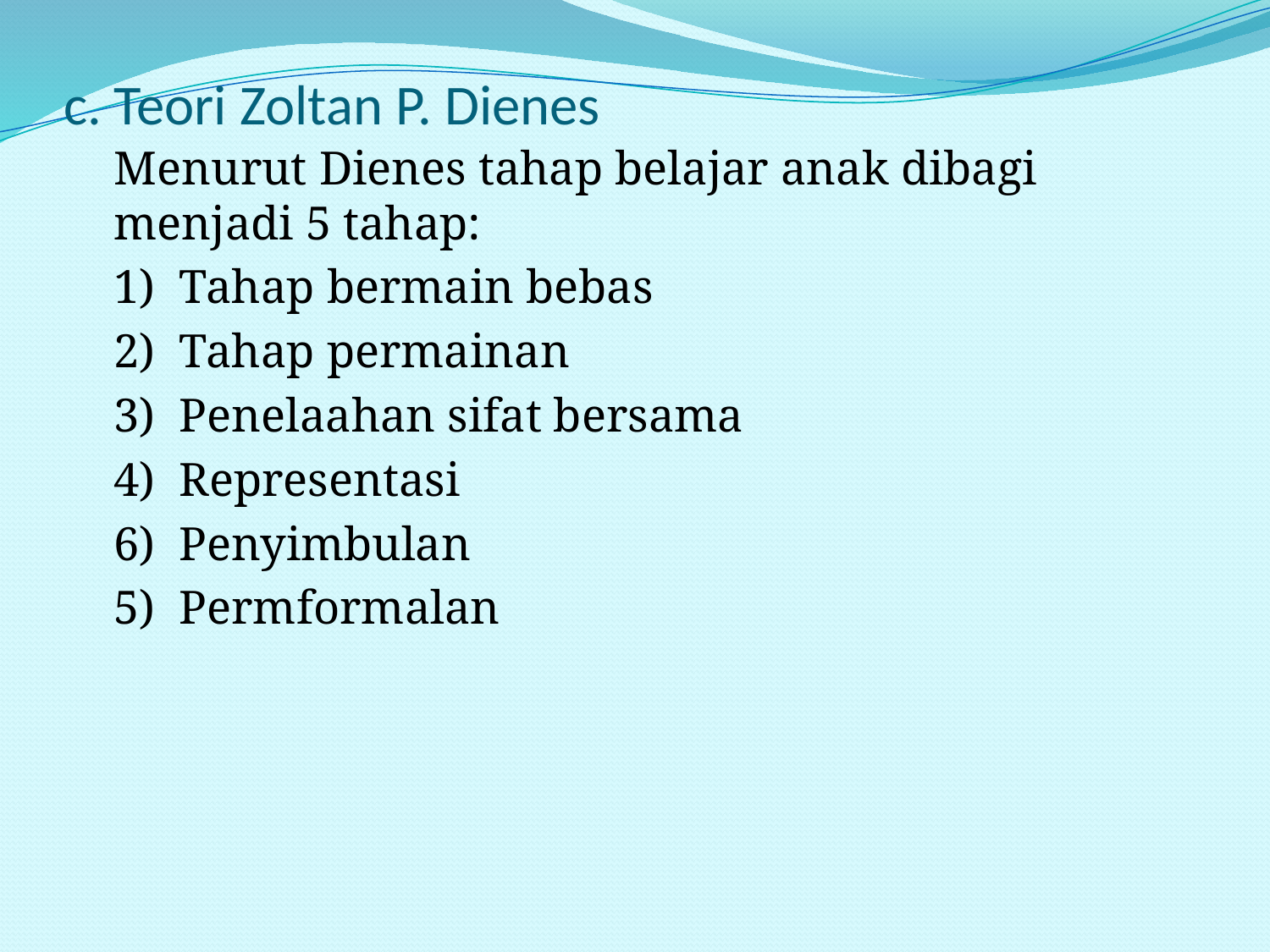

# c. Teori Zoltan P. Dienes
	Menurut Dienes tahap belajar anak dibagi menjadi 5 tahap:
	1)  Tahap bermain bebas
	2)  Tahap permainan
	3)  Penelaahan sifat bersama
	4)  Representasi
	6)  Penyimbulan
	5)  Permformalan